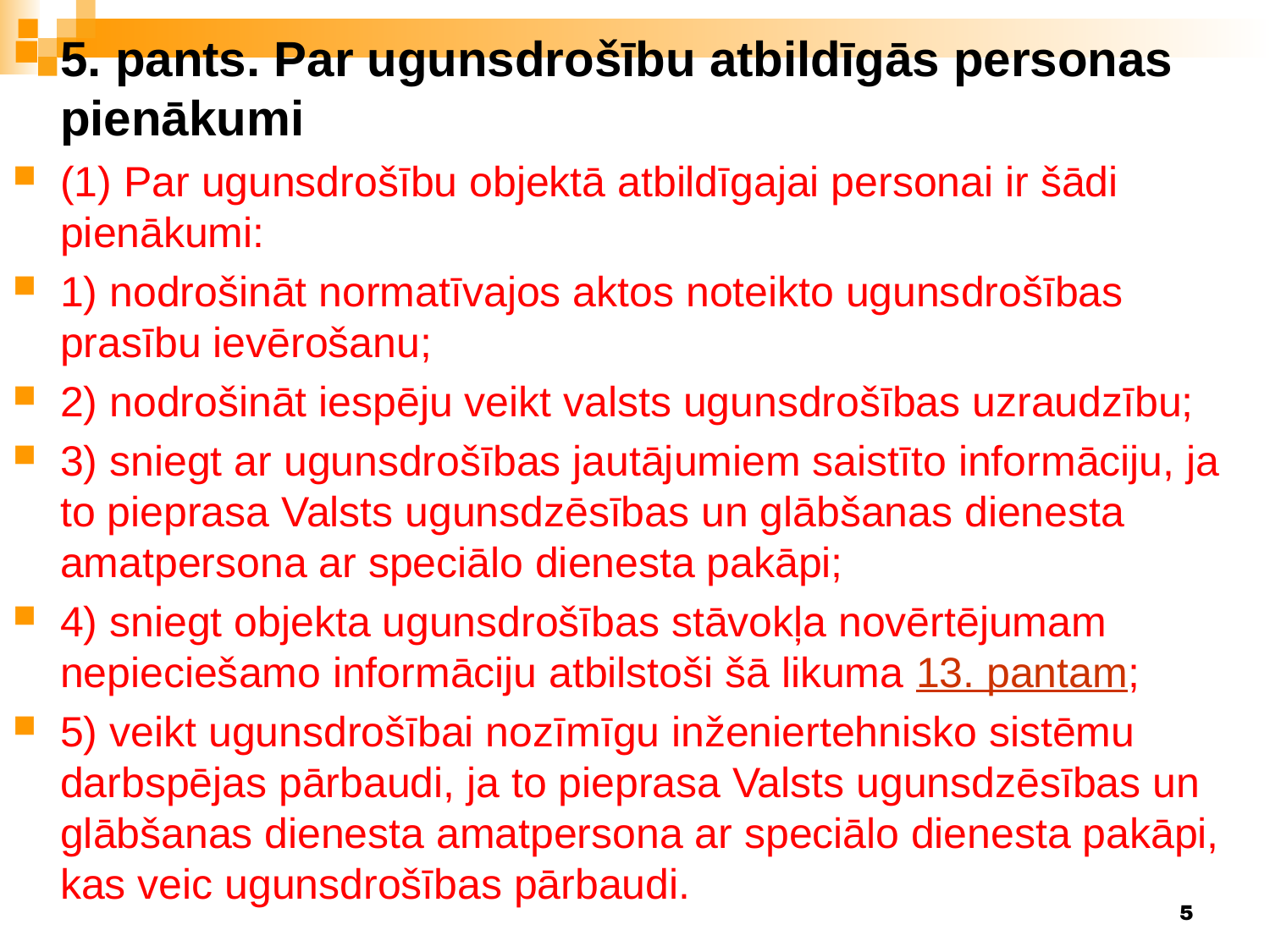

5. pants. Par ugunsdrošību atbildīgās personas pienākumi
(1) Par ugunsdrošību objektā atbildīgajai personai ir šādi pienākumi:
1) nodrošināt normatīvajos aktos noteikto ugunsdrošības prasību ievērošanu;
2) nodrošināt iespēju veikt valsts ugunsdrošības uzraudzību;
3) sniegt ar ugunsdrošības jautājumiem saistīto informāciju, ja to pieprasa Valsts ugunsdzēsības un glābšanas dienesta amatpersona ar speciālo dienesta pakāpi;
4) sniegt objekta ugunsdrošības stāvokļa novērtējumam nepieciešamo informāciju atbilstoši šā likuma 13. pantam;
5) veikt ugunsdrošībai nozīmīgu inženiertehnisko sistēmu darbspējas pārbaudi, ja to pieprasa Valsts ugunsdzēsības un glābšanas dienesta amatpersona ar speciālo dienesta pakāpi, kas veic ugunsdrošības pārbaudi.

5